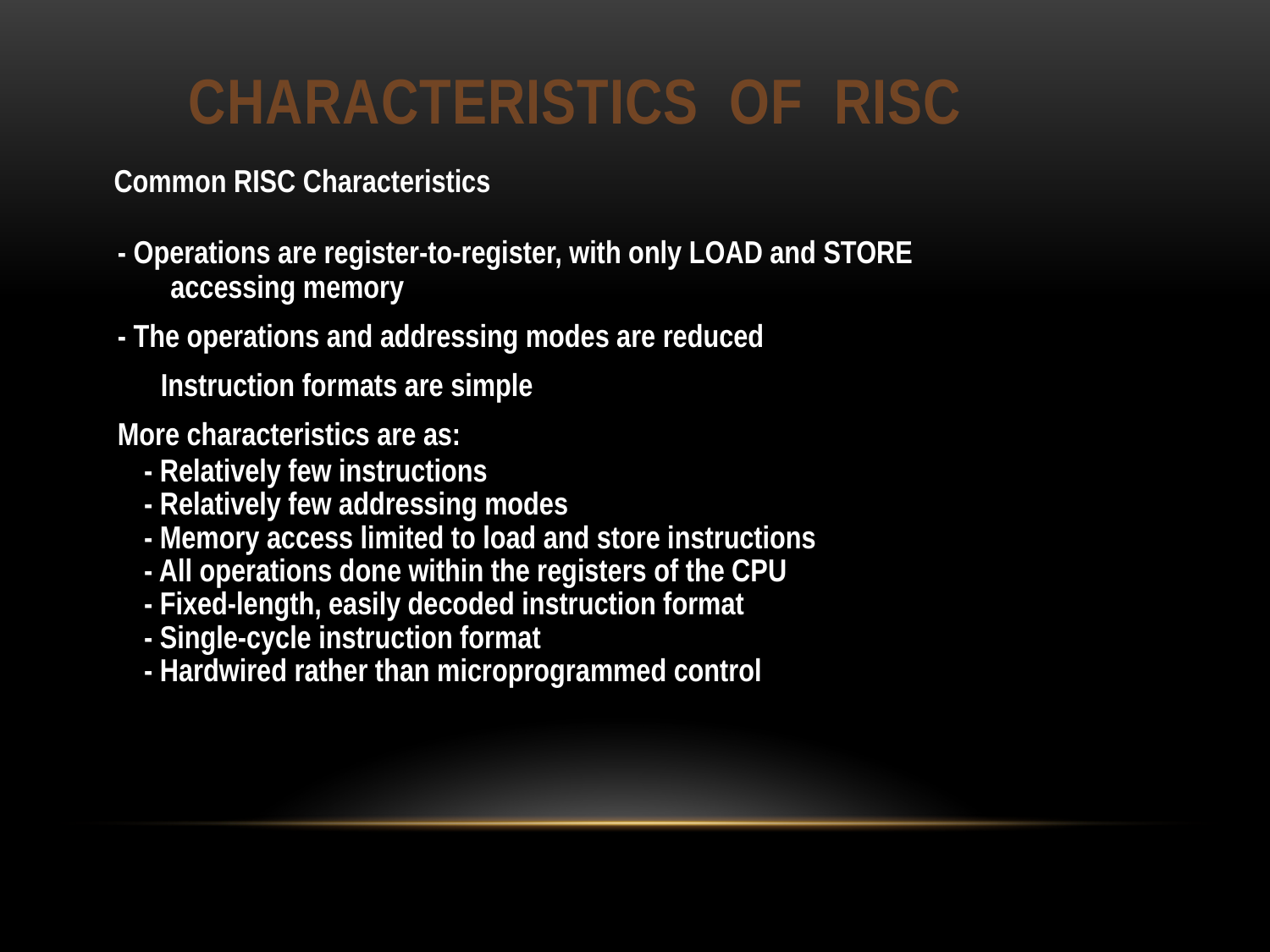

# CHARACTERISTICS  OF  RISC
Common RISC Characteristics
- Operations are register-to-register, with only LOAD and STORE accessing memory
- The operations and addressing modes are reduced
      Instruction formats are simple
More characteristics are as:
- Relatively few instructions
- Relatively few addressing modes
- Memory access limited to load and store instructions
- All operations done within the registers of the CPU
- Fixed-length, easily decoded instruction format
- Single-cycle instruction format
- Hardwired rather than microprogrammed control